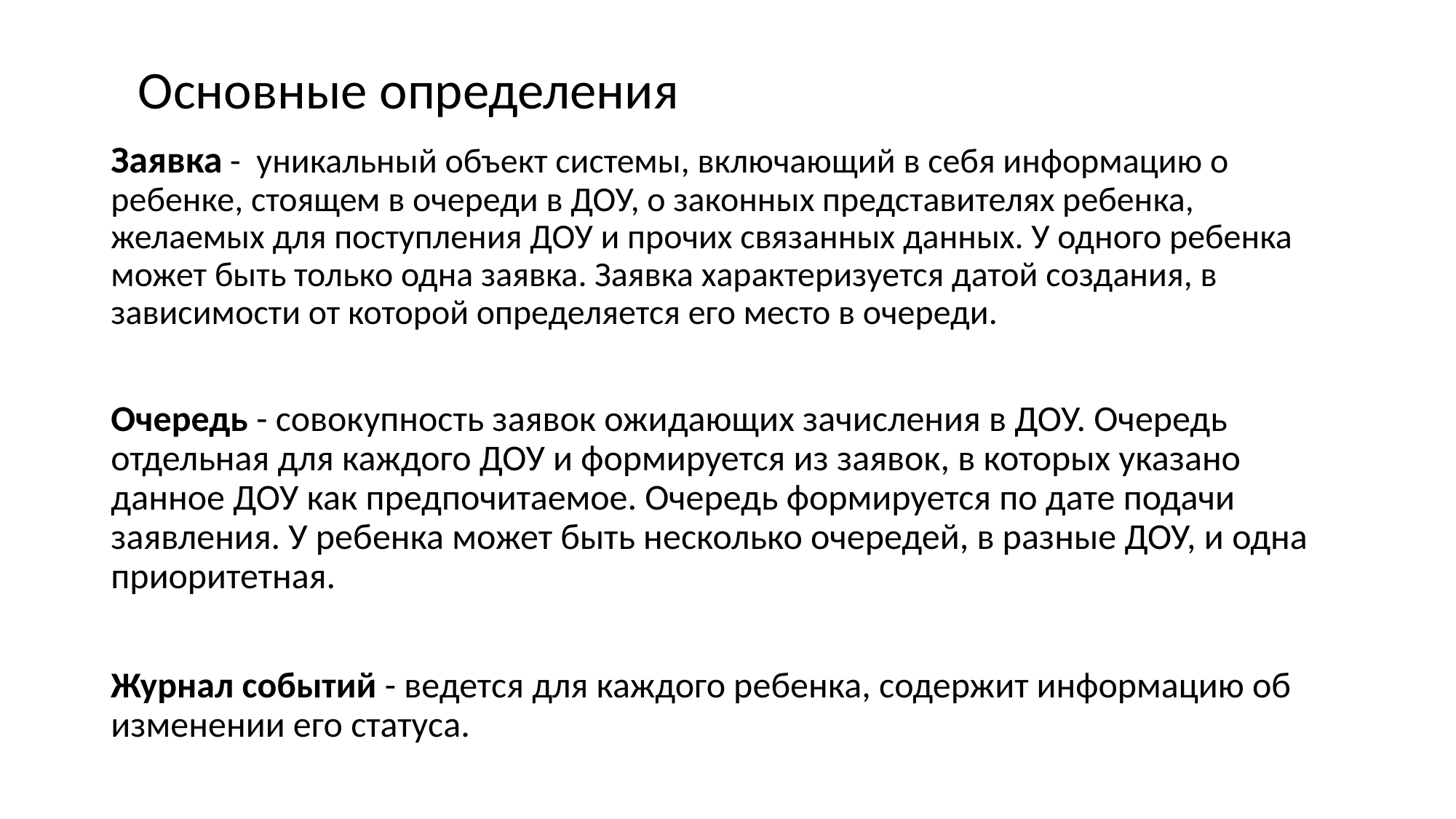

# Основные определения
Заявка -  уникальный объект системы, включающий в себя информацию о ребенке, стоящем в очереди в ДОУ, о законных представителях ребенка, желаемых для поступления ДОУ и прочих связанных данных. У одного ребенка может быть только одна заявка. Заявка характеризуется датой создания, в зависимости от которой определяется его место в очереди.

Очередь - совокупность заявок ожидающих зачисления в ДОУ. Очередь отдельная для каждого ДОУ и формируется из заявок, в которых указано данное ДОУ как предпочитаемое. Очередь формируется по дате подачи заявления. У ребенка может быть несколько очередей, в разные ДОУ, и одна приоритетная.

Журнал событий - ведется для каждого ребенка, содержит информацию об изменении его статуса.